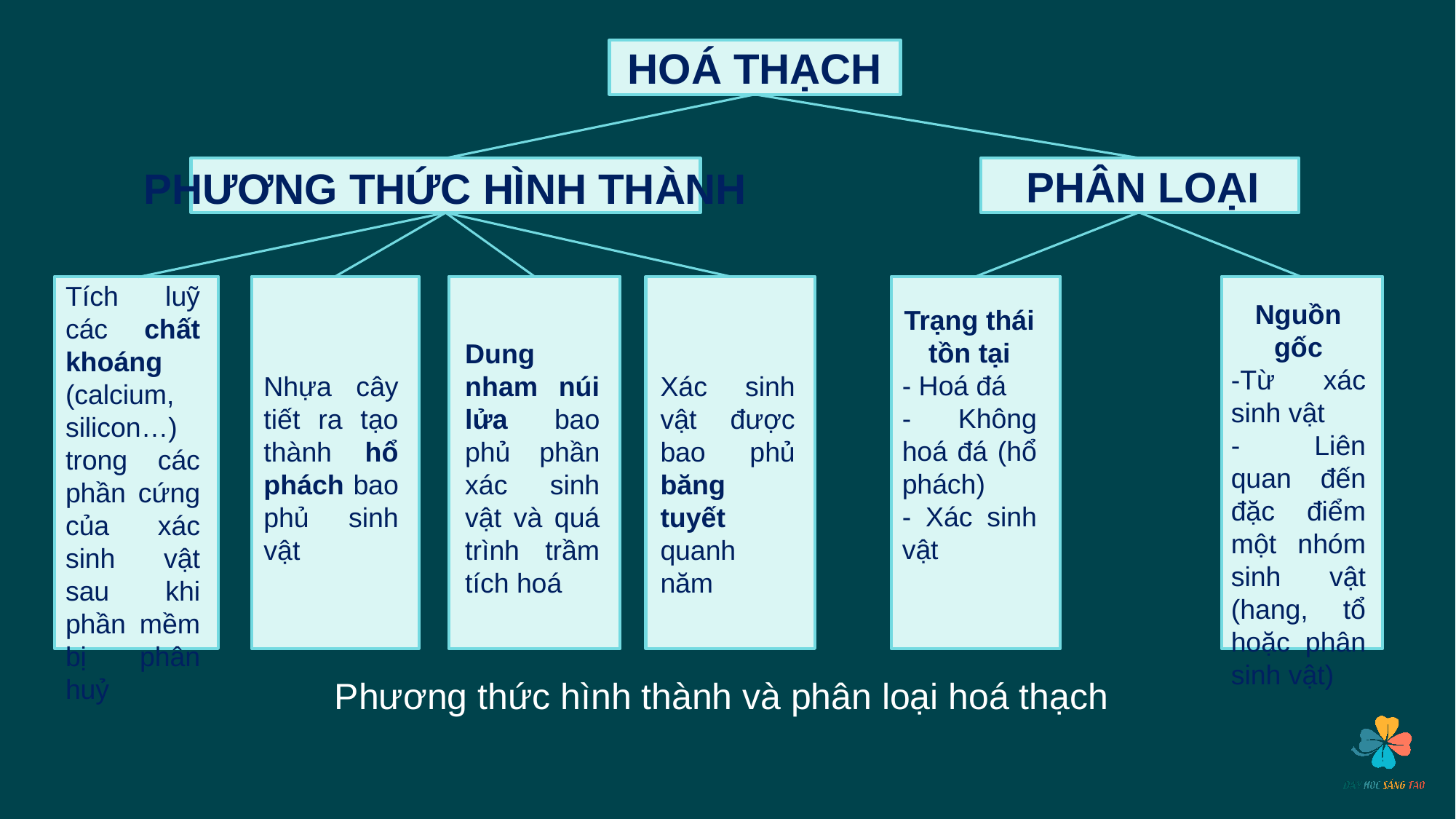

HOÁ THẠCH

PHÂN LOẠI
PHƯƠNG THỨC HÌNH THÀNH

Tích luỹ các chất khoáng (calcium, silicon…) trong các phần cứng của xác sinh vật sau khi phần mềm bị phân huỷ

Nguồn gốc
-Từ xác sinh vật
- Liên quan đến đặc điểm một nhóm sinh vật (hang, tổ hoặc phân sinh vật)
Trạng thái tồn tại
- Hoá đá
- Không hoá đá (hổ phách)
- Xác sinh vật
Dung nham núi lửa bao phủ phần xác sinh vật và quá trình trầm tích hoá
Nhựa cây tiết ra tạo thành hổ phách bao phủ sinh vật
Xác sinh vật được bao phủ băng tuyết quanh năm
Phương thức hình thành và phân loại hoá thạch